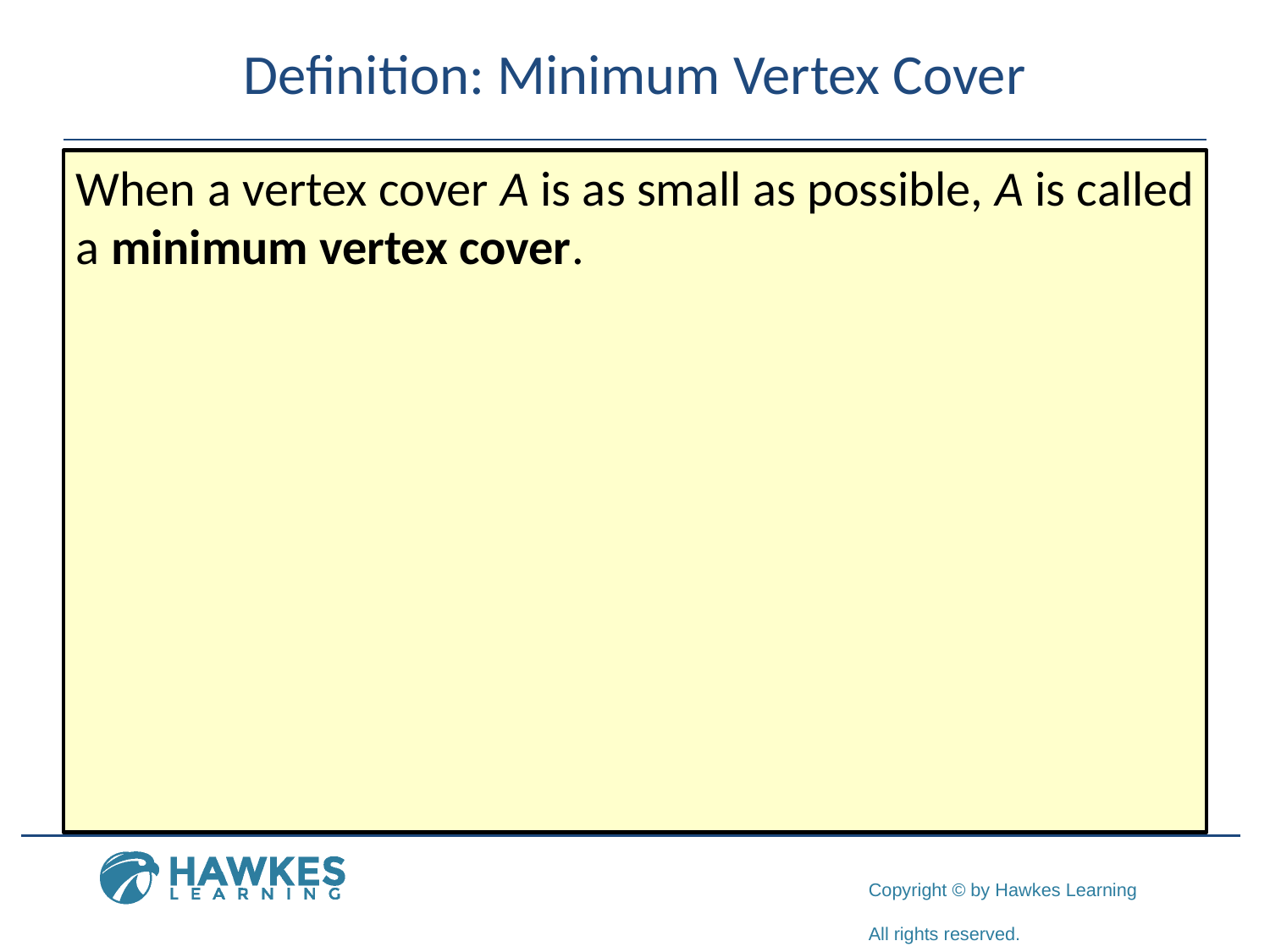

# Definition: Minimum Vertex Cover
When a vertex cover A is as small as possible, A is called a minimum vertex cover.